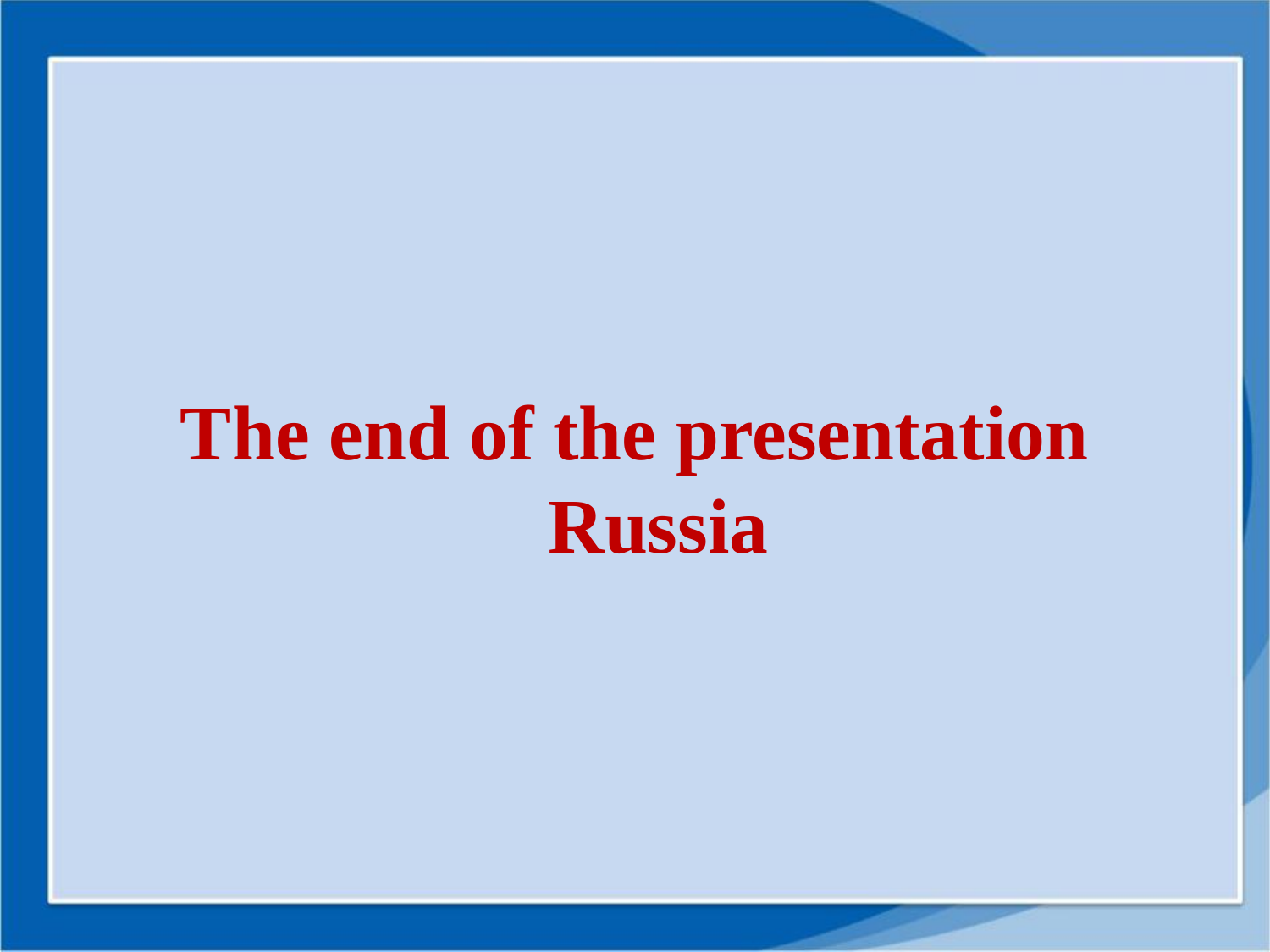

#
Тhe end of the presentation Russia